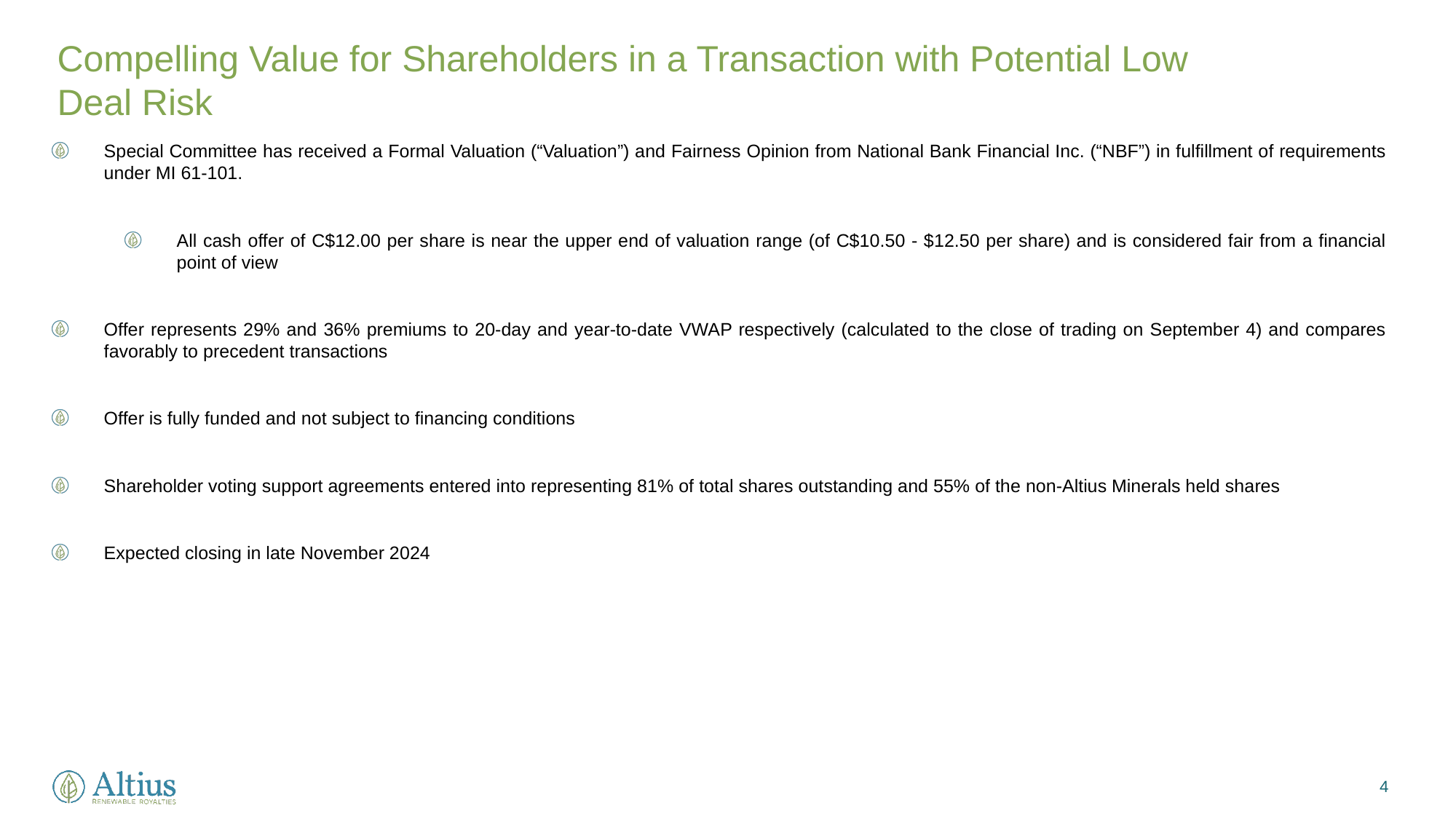

Compelling Value for Shareholders in a Transaction with Potential Low Deal Risk
Special Committee has received a Formal Valuation (“Valuation”) and Fairness Opinion from National Bank Financial Inc. (“NBF”) in fulfillment of requirements under MI 61-101.
All cash offer of C$12.00 per share is near the upper end of valuation range (of C$10.50 - $12.50 per share) and is considered fair from a financial point of view
Offer represents 29% and 36% premiums to 20-day and year-to-date VWAP respectively (calculated to the close of trading on September 4) and compares favorably to precedent transactions
Offer is fully funded and not subject to financing conditions
Shareholder voting support agreements entered into representing 81% of total shares outstanding and 55% of the non-Altius Minerals held shares
Expected closing in late November 2024
4